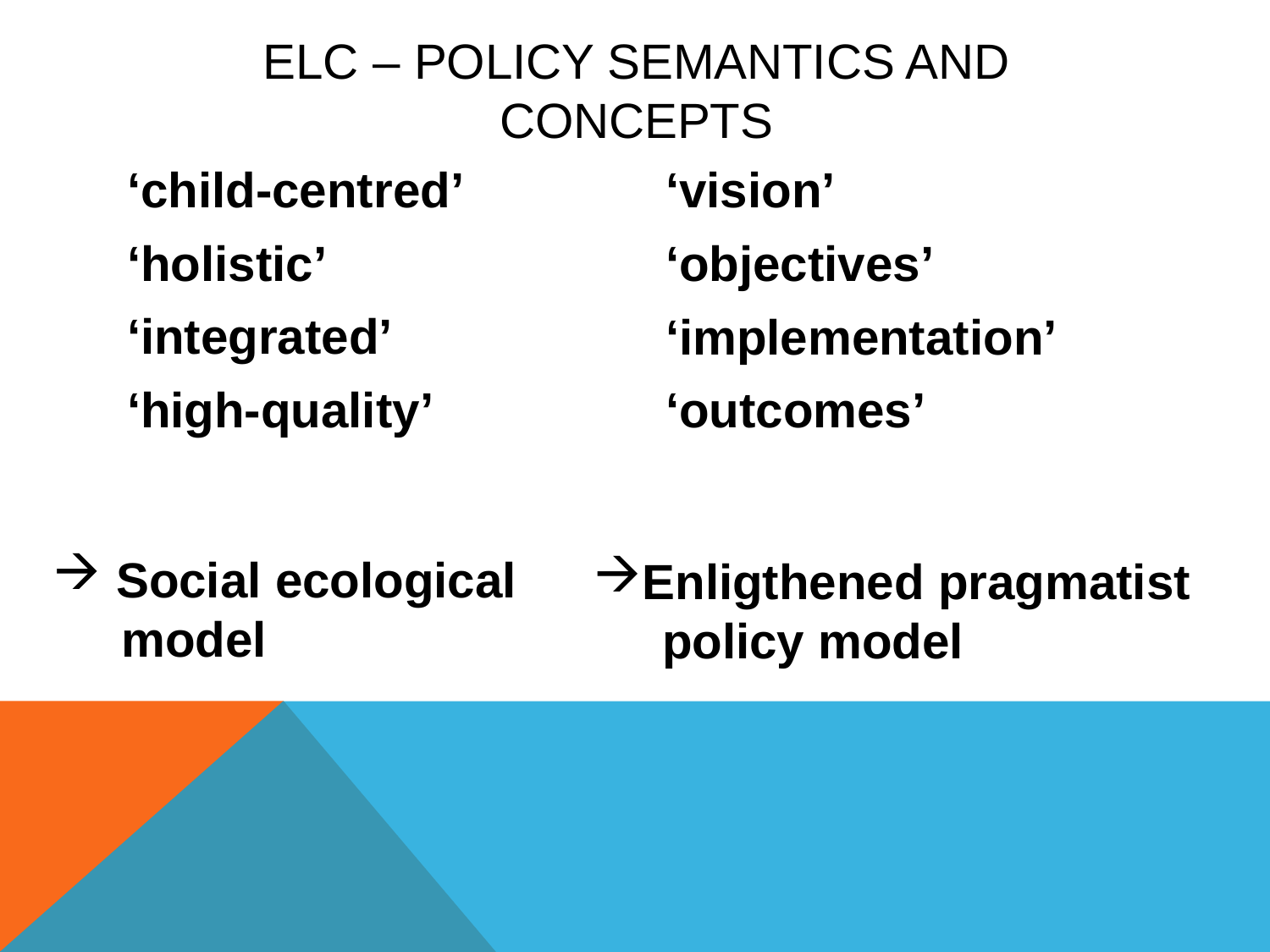

# ELC – Policy semantics and concepts
‘child-centred’
‘holistic’
‘integrated’
‘high-quality’
‘vision’
‘objectives’
‘implementation’
‘outcomes’

Social ecological
     model
Enligthened pragmatist
     policy model